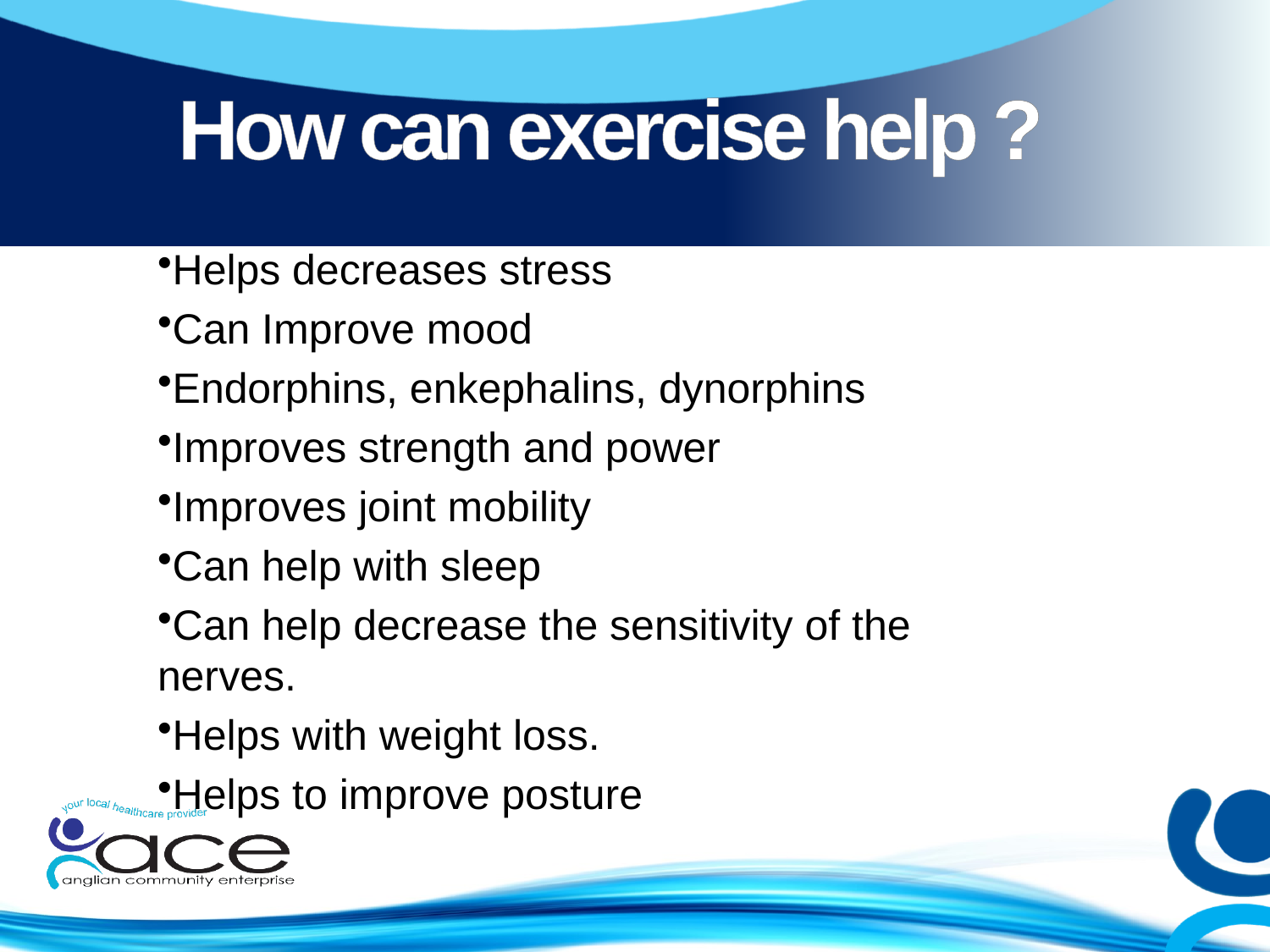

# How can exercise help ?
Helps decreases stress
Can Improve mood
Endorphins, enkephalins, dynorphins
Improves strength and power
Improves joint mobility
Can help with sleep
Can help decrease the sensitivity of the nerves.
Helps with weight loss.
Helps to improve posture